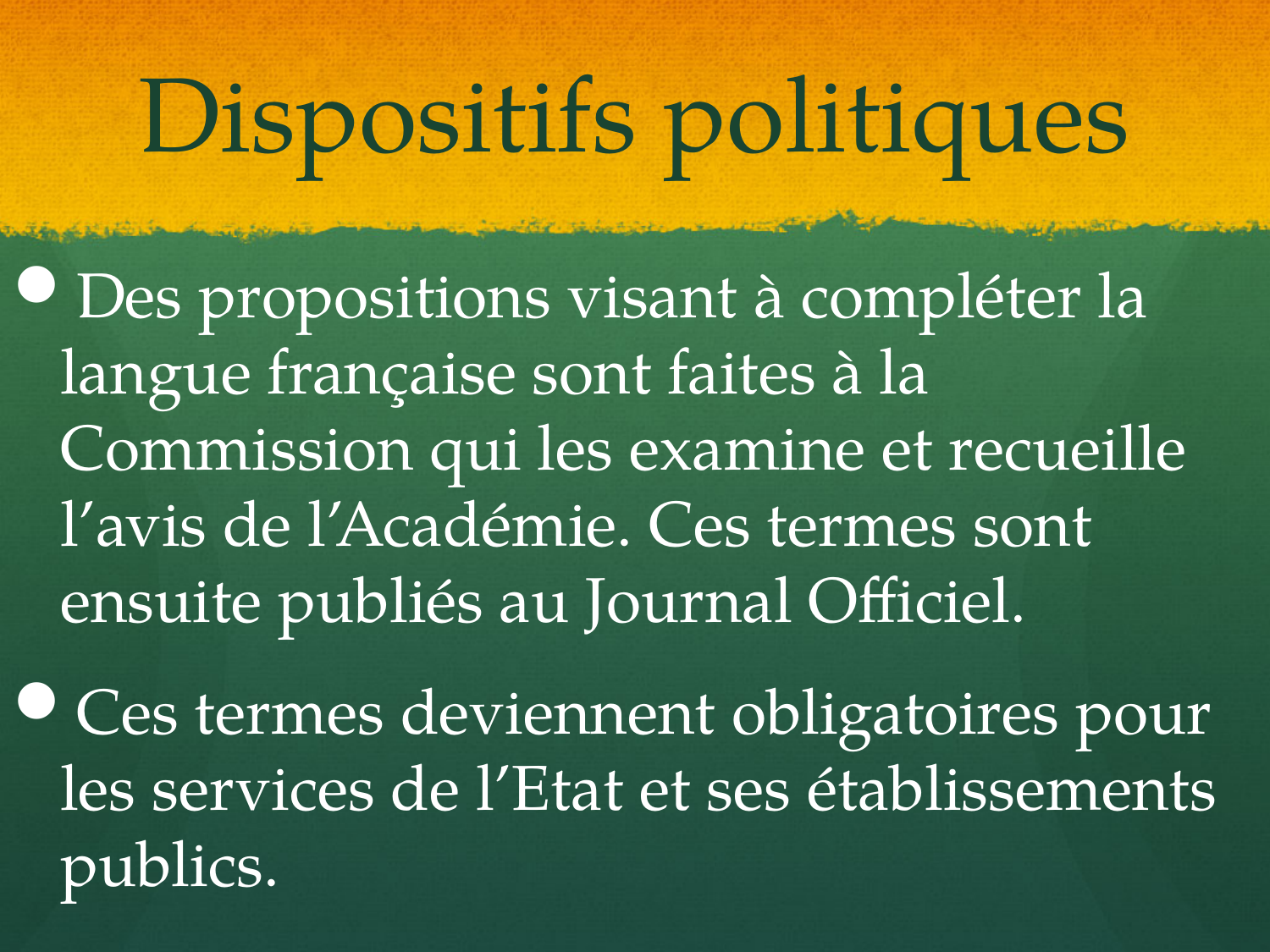

# Dispositifs politiques
Des propositions visant à compléter la langue française sont faites à la Commission qui les examine et recueille l’avis de l’Académie. Ces termes sont ensuite publiés au Journal Officiel.
Ces termes deviennent obligatoires pour les services de l’Etat et ses établissements publics.